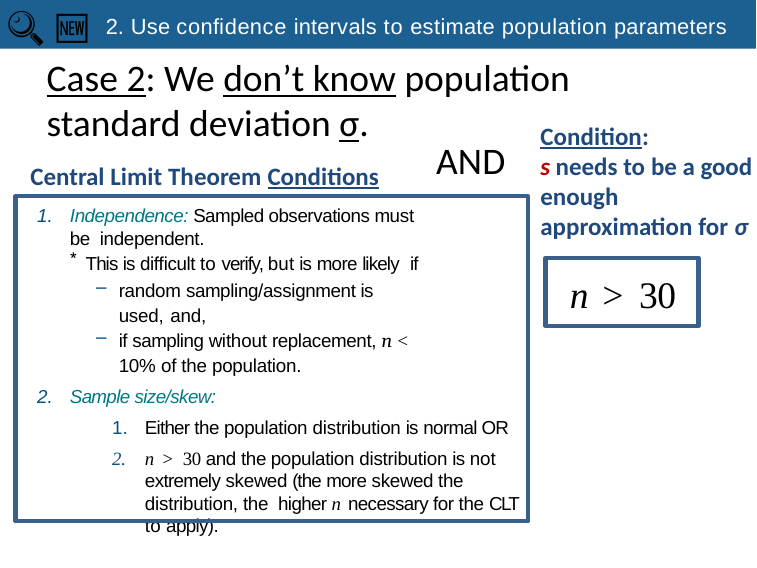

🔍 🆕
2. Use conﬁdence intervals to estimate population parameters
Case 2: We don’t know population standard deviation σ.
Condition:
s needs to be a good enough approximation for σ
AND
Central Limit Theorem Conditions
Independence: Sampled observations must be  independent.
This is difﬁcult to verify, but is more likely if
random sampling/assignment is used, and,
if sampling without replacement, n < 10% of the population.
Sample size/skew:
Either the population distribution is normal OR
n > 30 and the population distribution is not extremely skewed (the more skewed the distribution, the  higher n necessary for the CLT to apply).

n > 30
3